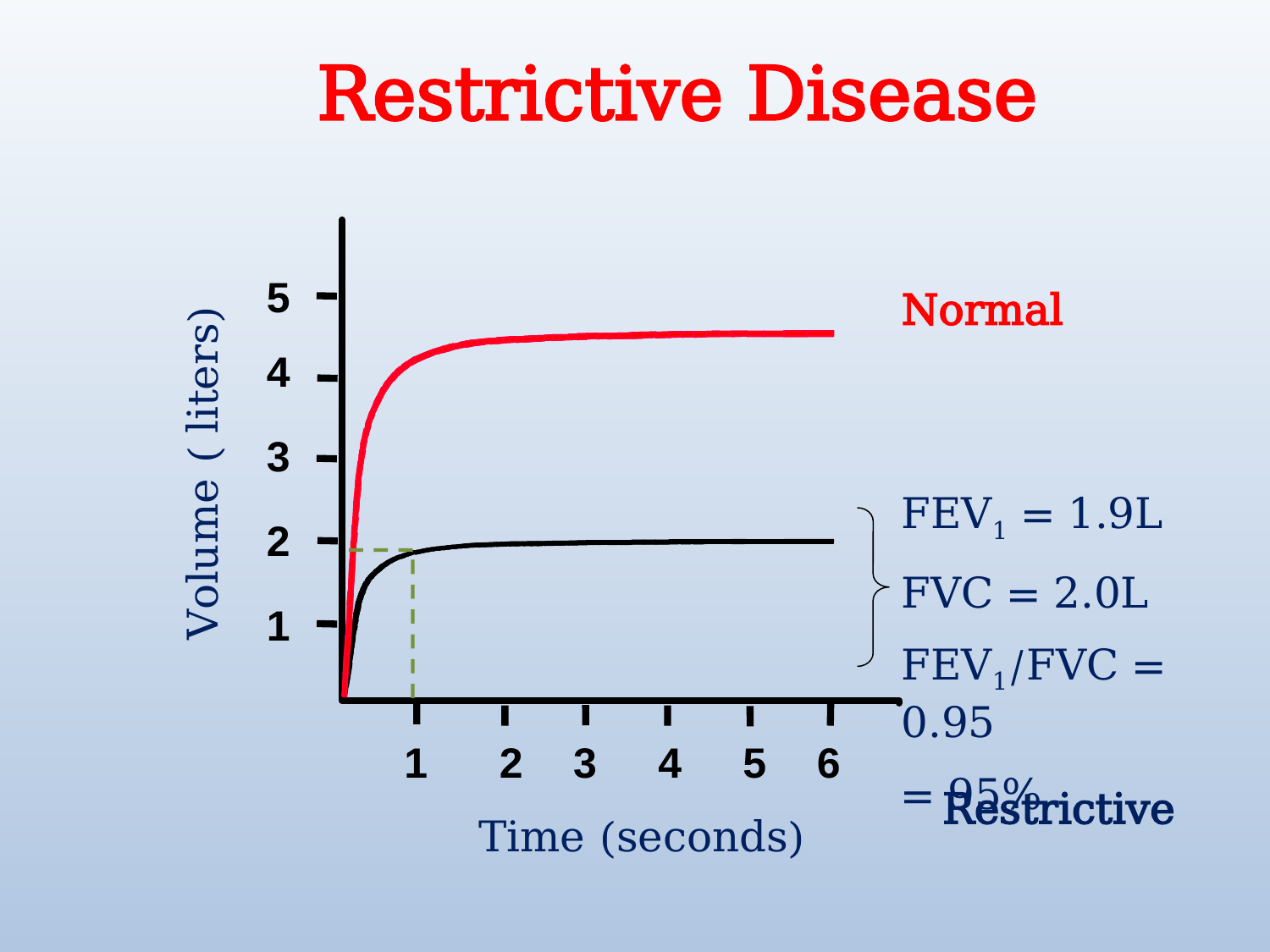

Restrictive Disease

5
Normal

4

3
Volume ( liters)

FEV1 = 1.9L
FVC = 2.0L
FEV1/FVC = 0.95
= 95%
2

1

1
2
3
4
5
6
Restrictive
Time (seconds)